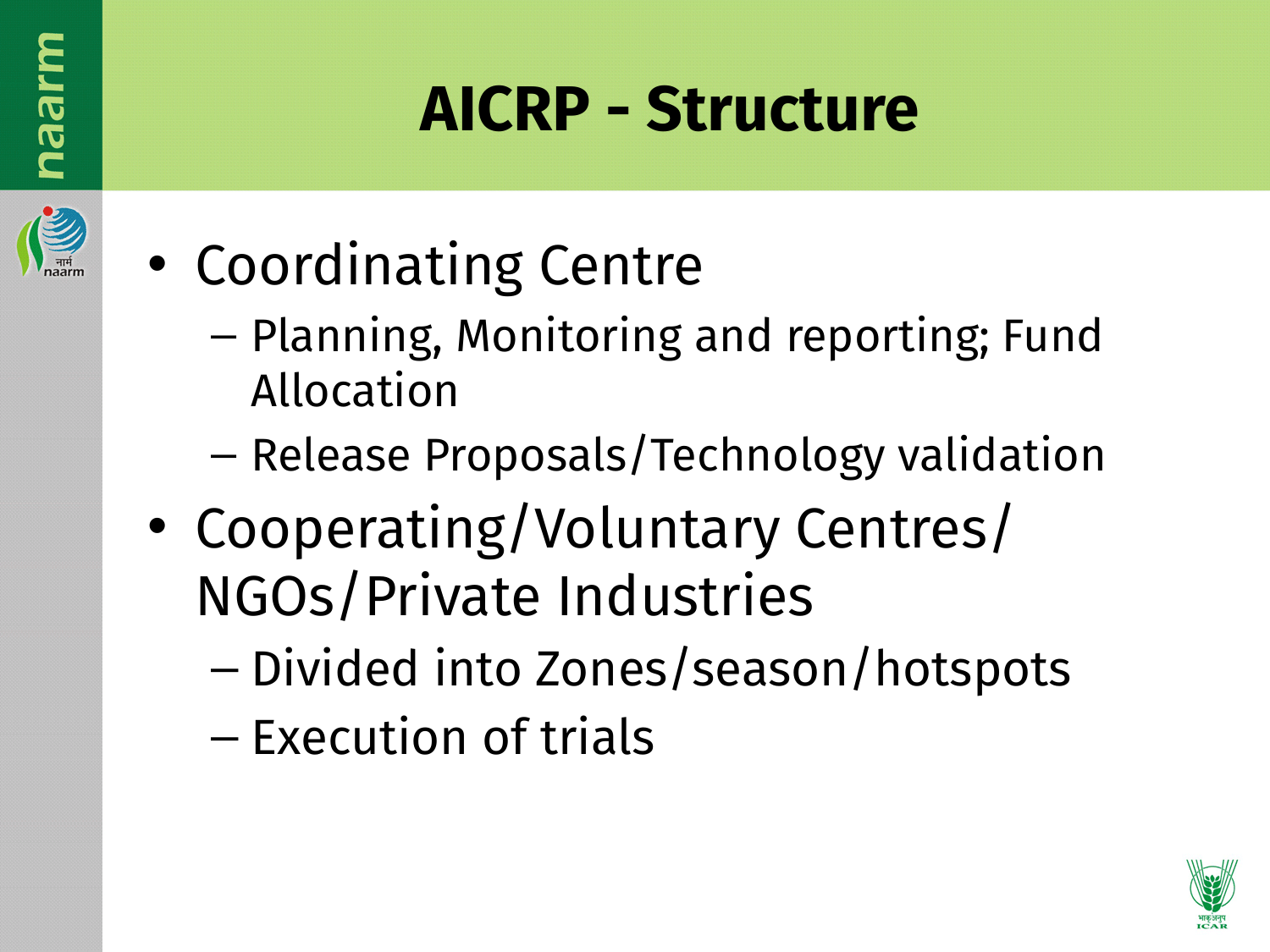

# AICRP - Structure
Coordinating Centre
Planning, Monitoring and reporting; Fund Allocation
Release Proposals/Technology validation
Cooperating/Voluntary Centres/ NGOs/Private Industries
Divided into Zones/season/hotspots
Execution of trials